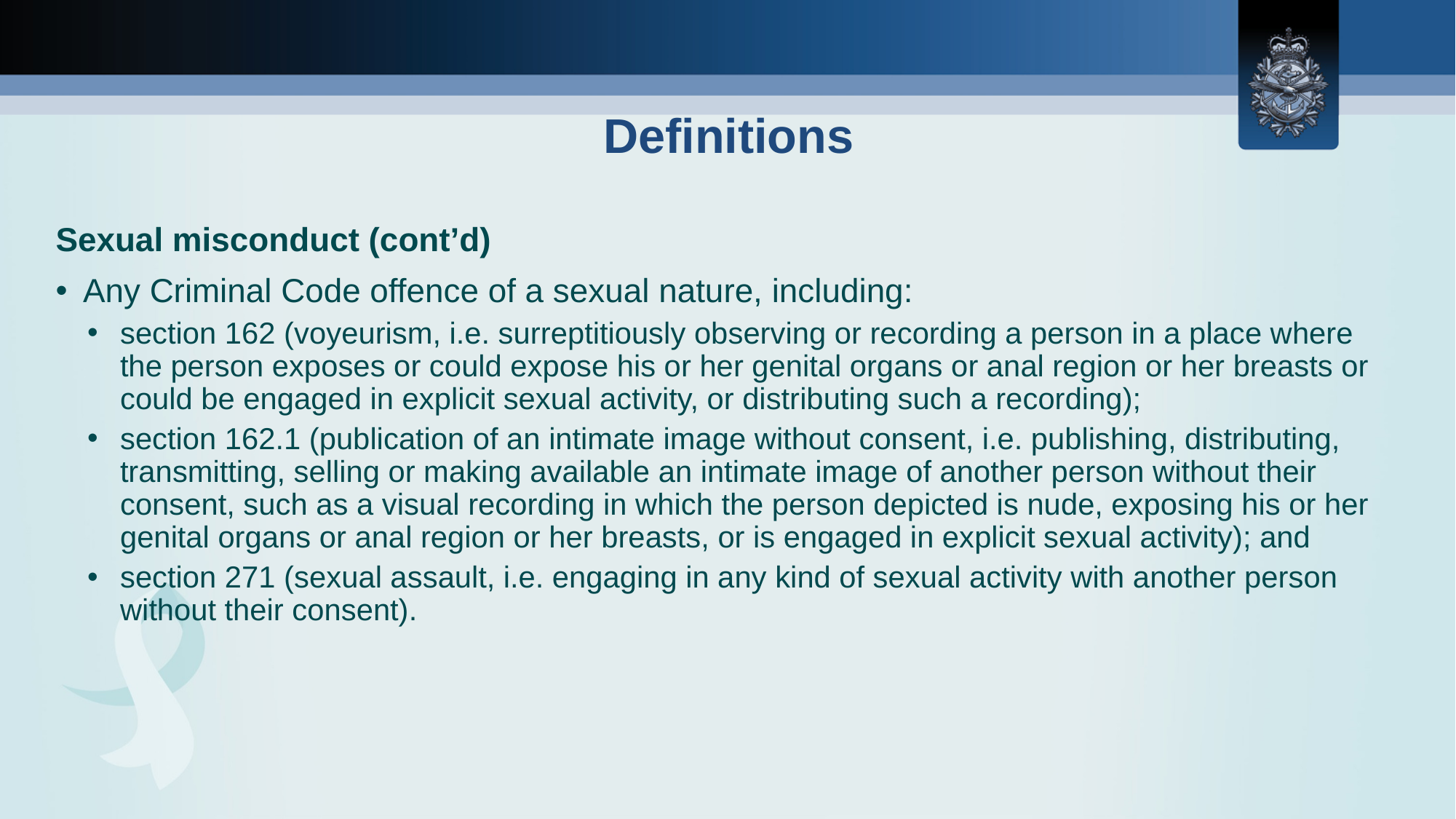

# Definitions
Sexual misconduct (cont’d)
Any Criminal Code offence of a sexual nature, including:
section 162 (voyeurism, i.e. surreptitiously observing or recording a person in a place where the person exposes or could expose his or her genital organs or anal region or her breasts or could be engaged in explicit sexual activity, or distributing such a recording);
section 162.1 (publication of an intimate image without consent, i.e. publishing, distributing, transmitting, selling or making available an intimate image of another person without their consent, such as a visual recording in which the person depicted is nude, exposing his or her genital organs or anal region or her breasts, or is engaged in explicit sexual activity); and
section 271 (sexual assault, i.e. engaging in any kind of sexual activity with another person without their consent).